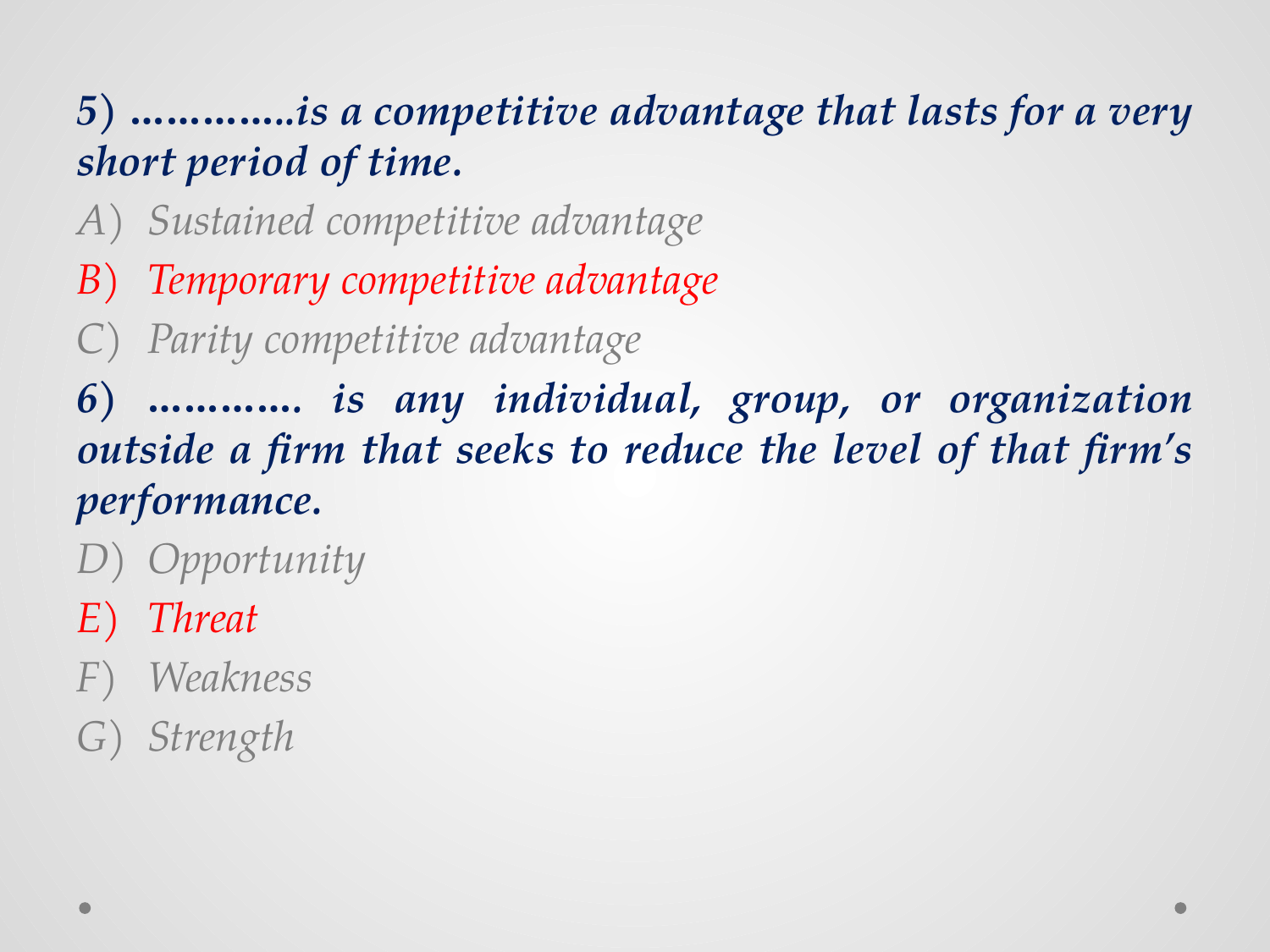

5) …………..is a competitive advantage that lasts for a very short period of time.
Sustained competitive advantage
Temporary competitive advantage
Parity competitive advantage
6) …………. is any individual, group, or organization outside a firm that seeks to reduce the level of that firm’s performance.
Opportunity
Threat
Weakness
Strength